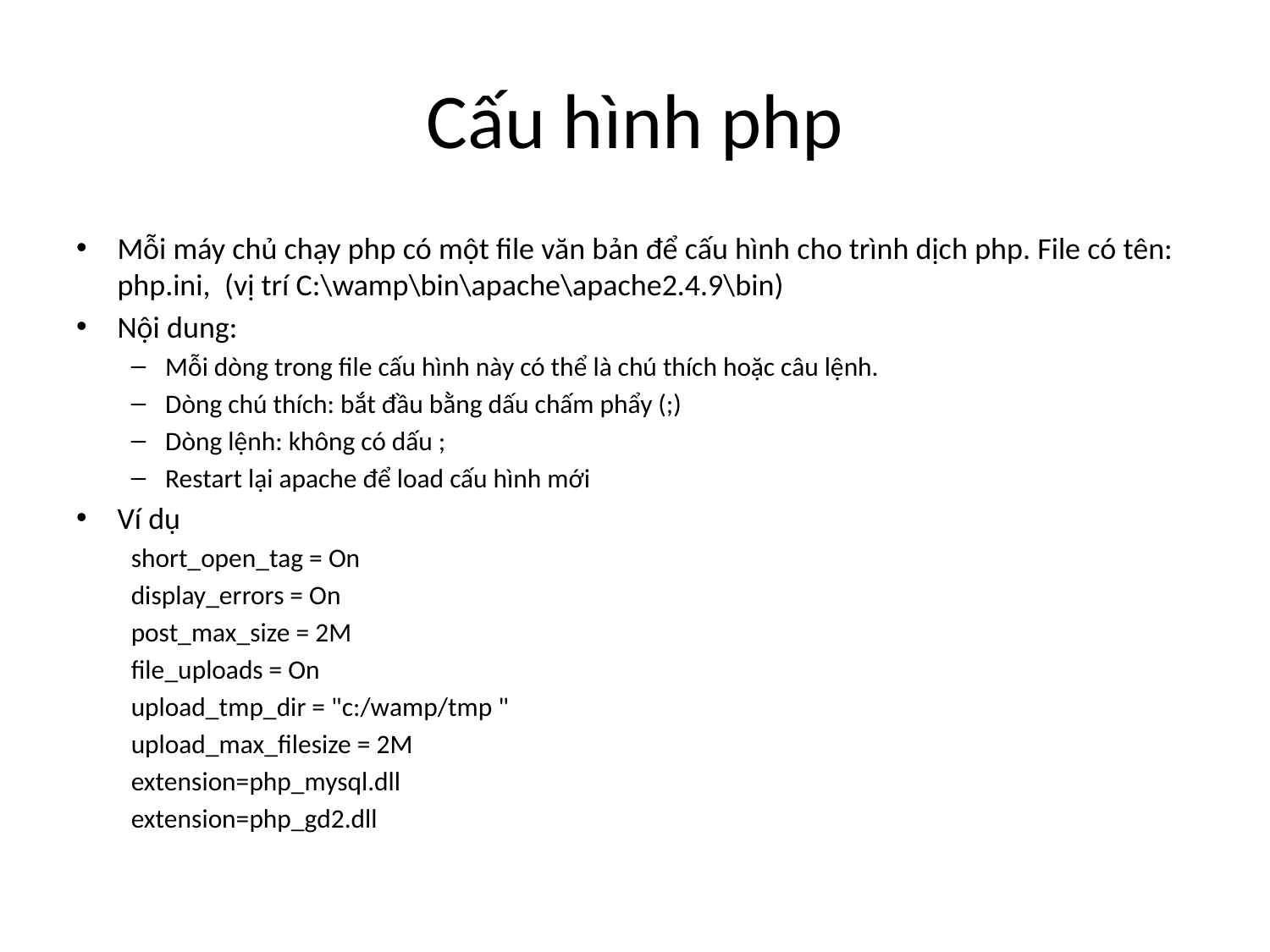

# Cấu hình php
Mỗi máy chủ chạy php có một file văn bản để cấu hình cho trình dịch php. File có tên: php.ini,  (vị trí C:\wamp\bin\apache\apache2.4.9\bin)
Nội dung:
Mỗi dòng trong file cấu hình này có thể là chú thích hoặc câu lệnh.
Dòng chú thích: bắt đầu bằng dấu chấm phẩy (;)
Dòng lệnh: không có dấu ;
Restart lại apache để load cấu hình mới
Ví dụ
short_open_tag = On
display_errors = On
post_max_size = 2M
file_uploads = On
upload_tmp_dir = "c:/wamp/tmp "
upload_max_filesize = 2M
extension=php_mysql.dll
extension=php_gd2.dll